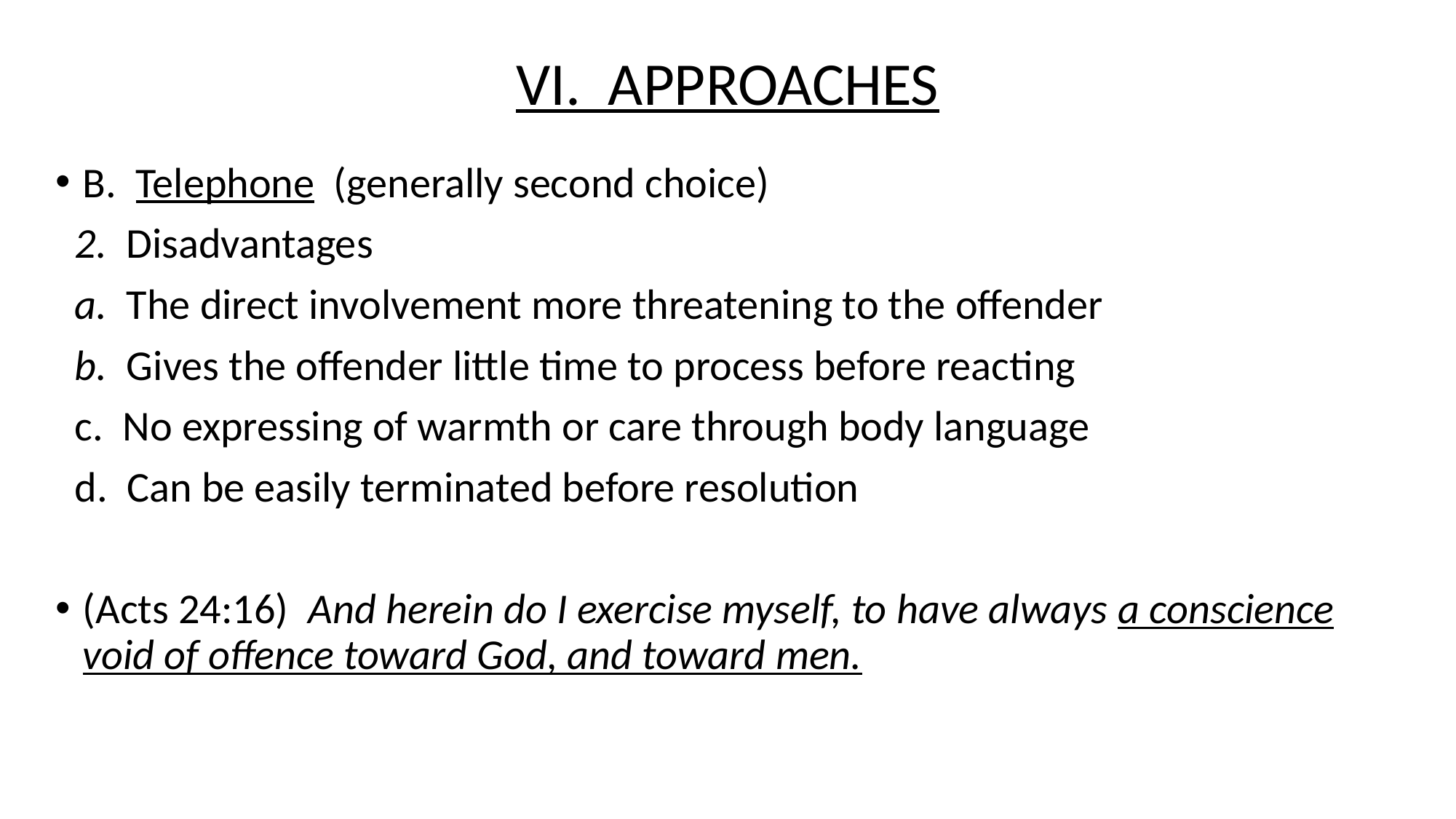

# VI.  APPROACHES
B.  Telephone  (generally second choice)
  2.  Disadvantages
  a.  The direct involvement more threatening to the offender
  b.  Gives the offender little time to process before reacting
  c.  No expressing of warmth or care through body language
  d.  Can be easily terminated before resolution

(Acts 24:16)  And herein do I exercise myself, to have always a conscience void of offence toward God, and toward men.